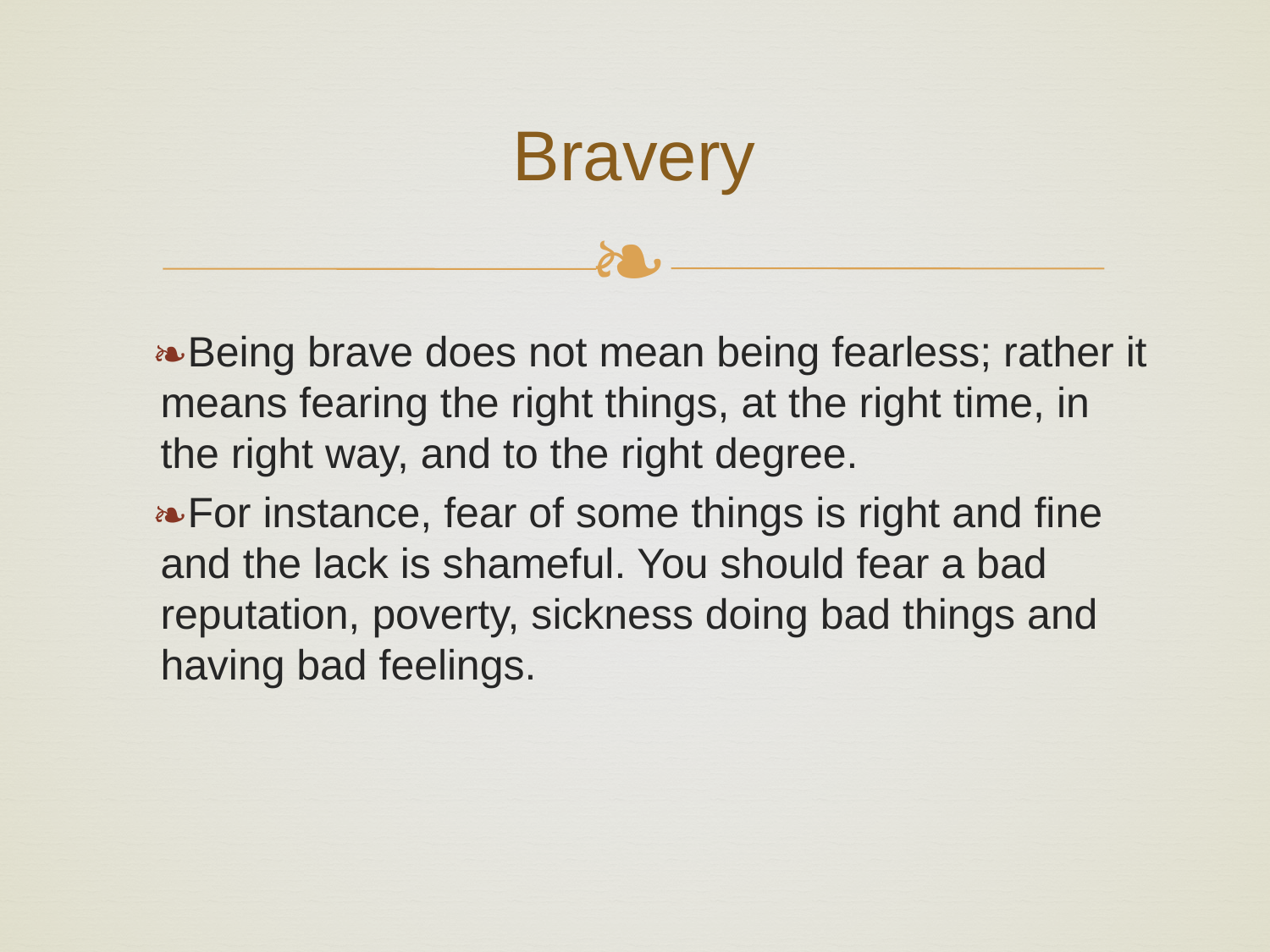

# Bravery
Being brave does not mean being fearless; rather it means fearing the right things, at the right time, in the right way, and to the right degree.
For instance, fear of some things is right and fine and the lack is shameful. You should fear a bad reputation, poverty, sickness doing bad things and having bad feelings.